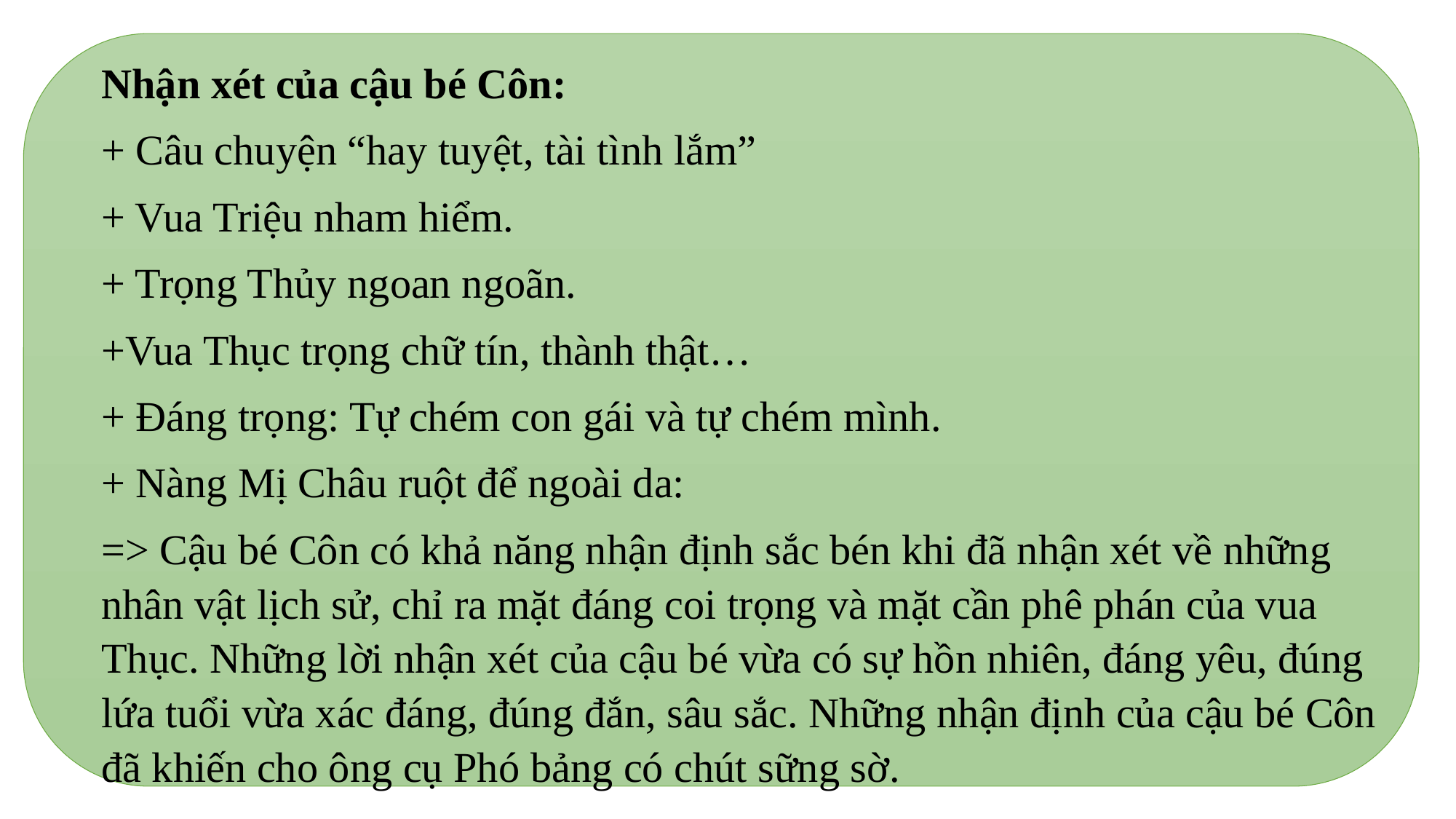

Nhận xét của cậu bé Côn:
+ Câu chuyện “hay tuyệt, tài tình lắm”
+ Vua Triệu nham hiểm.
+ Trọng Thủy ngoan ngoãn.
+Vua Thục trọng chữ tín, thành thật…
+ Đáng trọng: Tự chém con gái và tự chém mình.
+ Nàng Mị Châu ruột để ngoài da:
=> Cậu bé Côn có khả năng nhận định sắc bén khi đã nhận xét về những nhân vật lịch sử, chỉ ra mặt đáng coi trọng và mặt cần phê phán của vua Thục. Những lời nhận xét của cậu bé vừa có sự hồn nhiên, đáng yêu, đúng lứa tuổi vừa xác đáng, đúng đắn, sâu sắc. Những nhận định của cậu bé Côn đã khiến cho ông cụ Phó bảng có chút sững sờ.